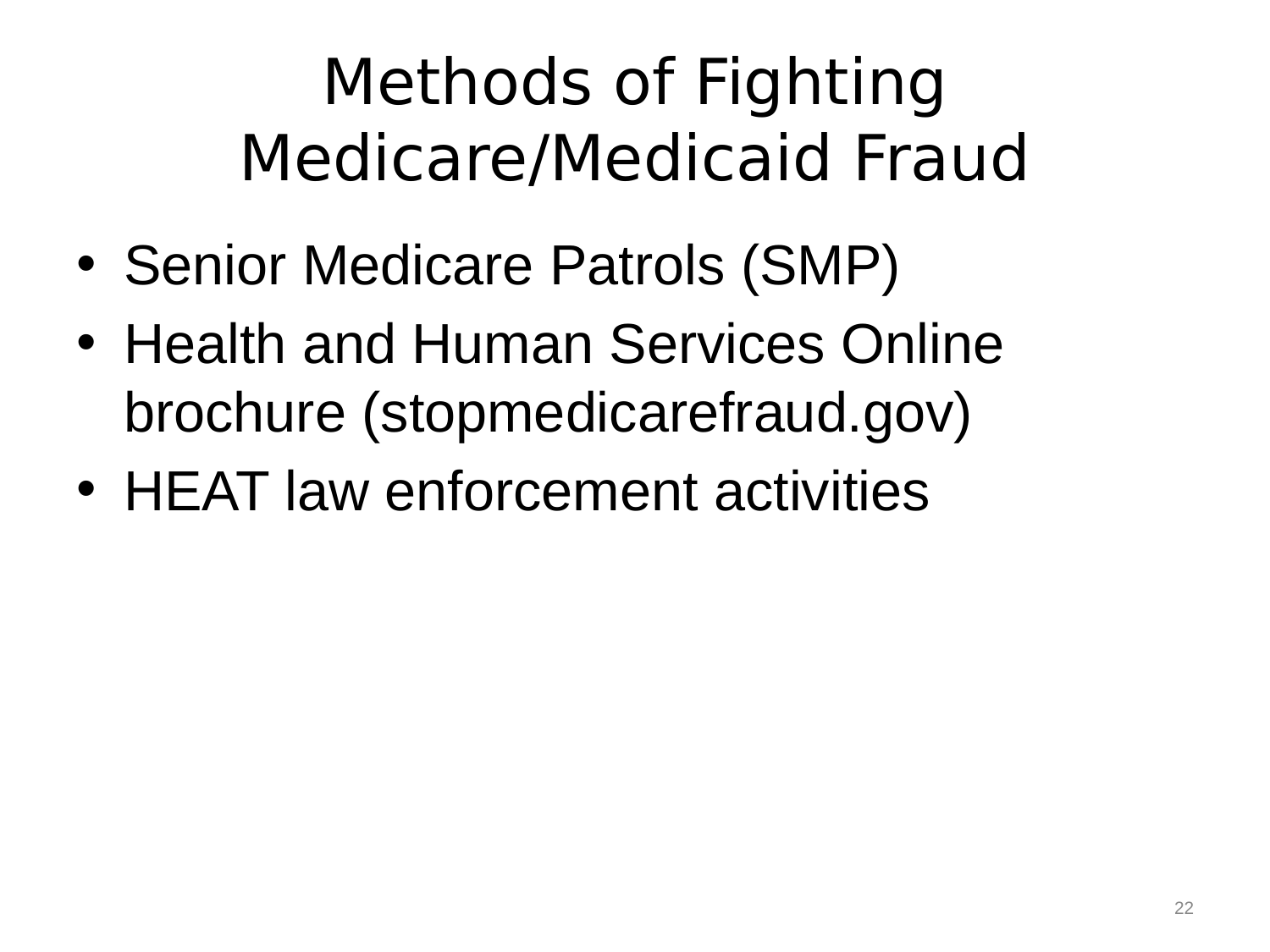

# Methods of Fighting Medicare/Medicaid Fraud
Senior Medicare Patrols (SMP)
Health and Human Services Online brochure (stopmedicarefraud.gov)
HEAT law enforcement activities
22